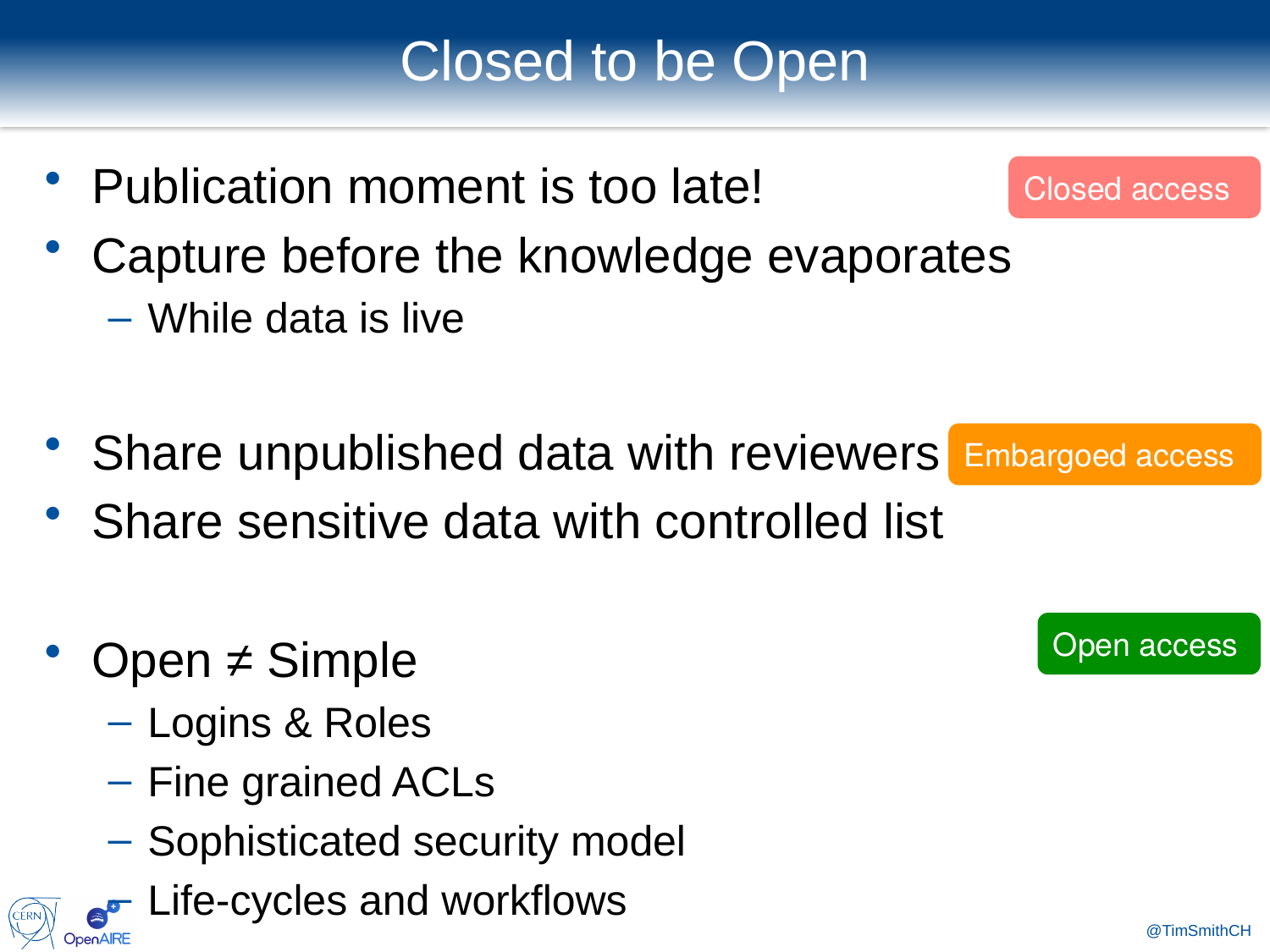

# Closed to be Open
Publication moment is too late!
Capture before the knowledge evaporates
While data is live

Share unpublished data with reviewers
Share sensitive data with controlled list

Open ≠ Simple
Logins & Roles
Fine grained ACLs
Sophisticated security model
Life-cycles and workflows
Closed access
Embargoed access
Open access